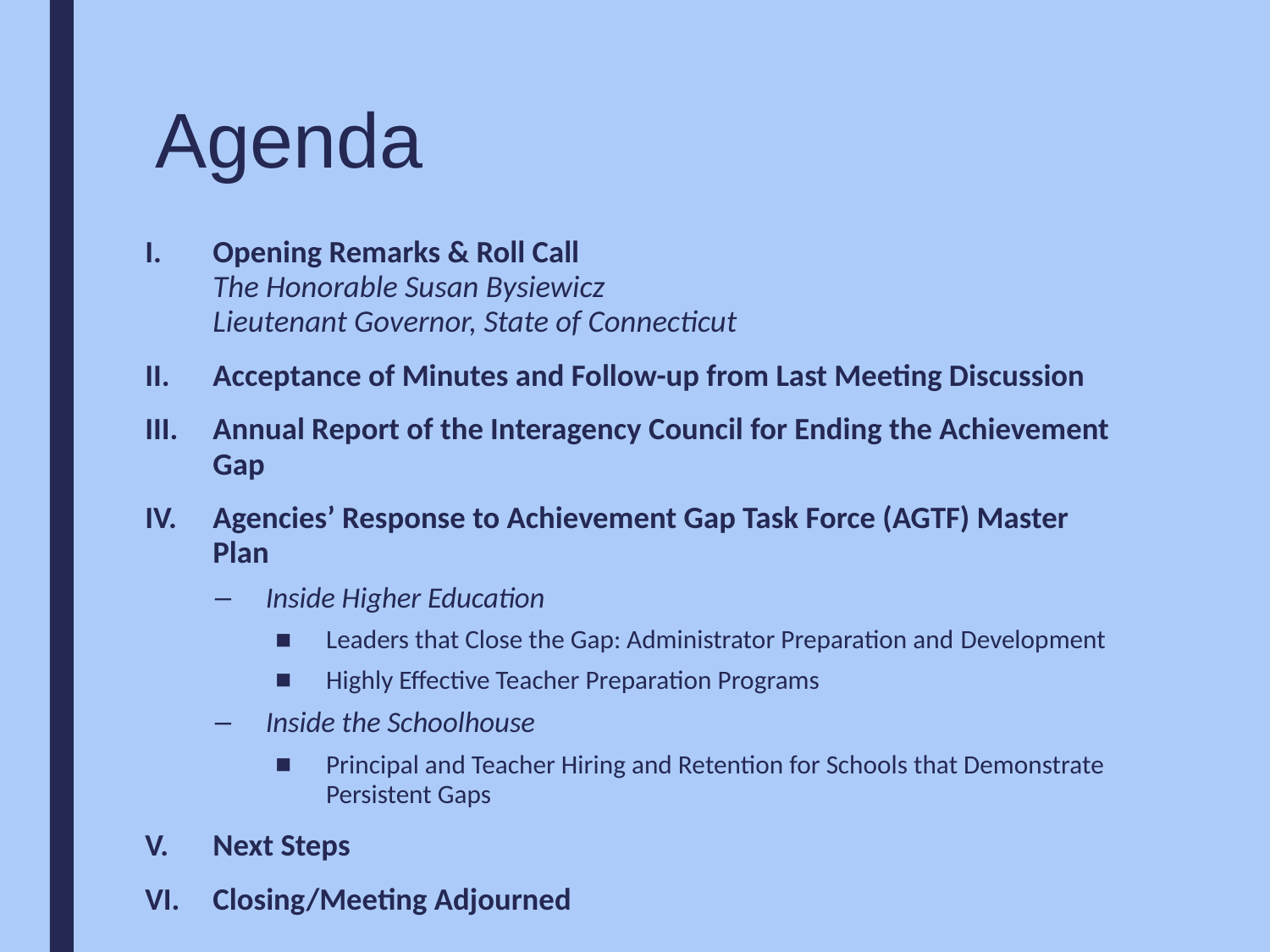

# Agenda
Opening Remarks & Roll Call
The Honorable Susan Bysiewicz
Lieutenant Governor, State of Connecticut
Acceptance of Minutes and Follow-up from Last Meeting Discussion
Annual Report of the Interagency Council for Ending the Achievement Gap
Agencies’ Response to Achievement Gap Task Force (AGTF) Master Plan
Inside Higher Education
Leaders that Close the Gap: Administrator Preparation and Development
Highly Effective Teacher Preparation Programs
Inside the Schoolhouse
Principal and Teacher Hiring and Retention for Schools that Demonstrate Persistent Gaps
Next Steps
Closing/Meeting Adjourned